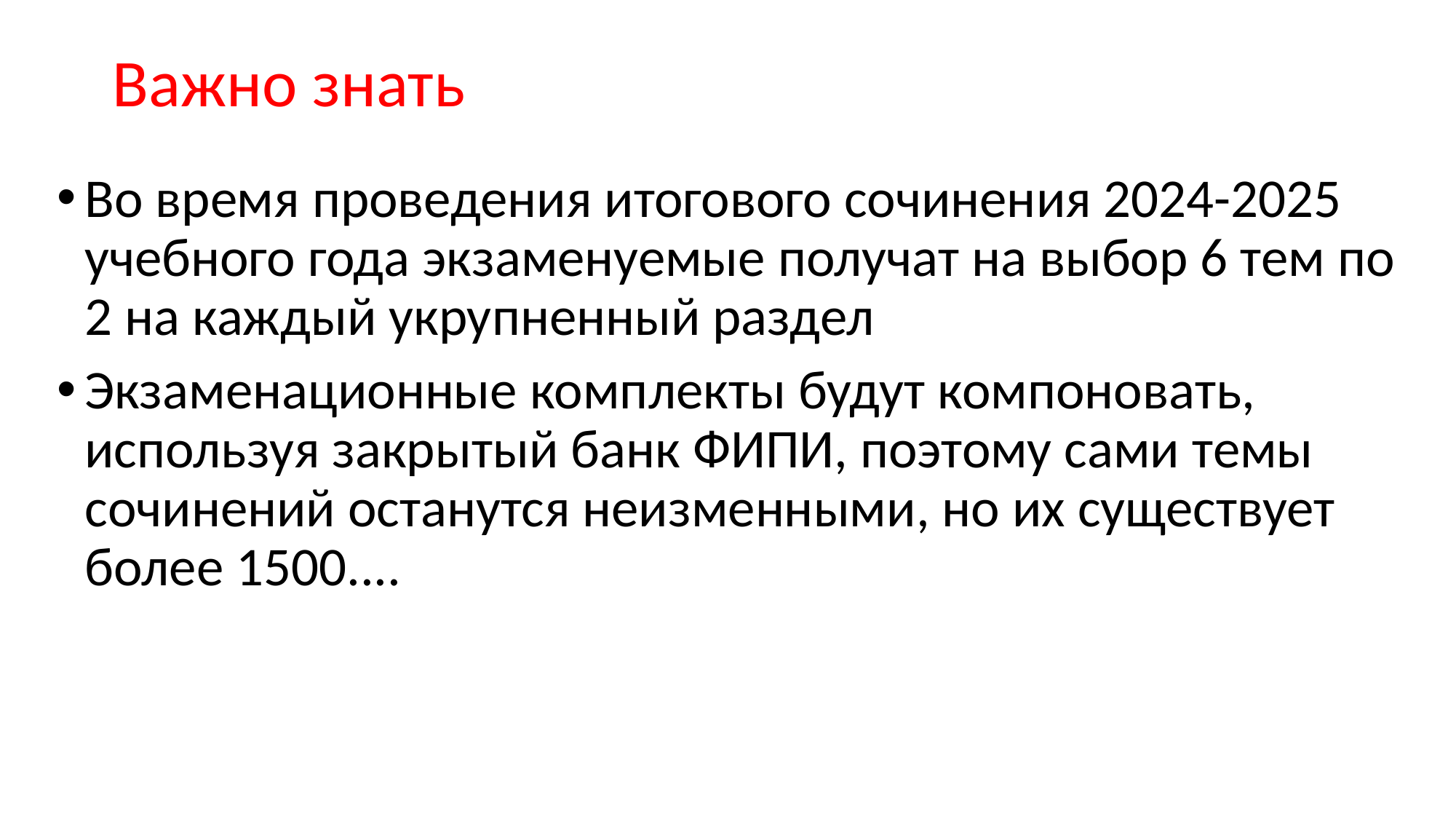

# Важно знать
Во время проведения итогового сочинения 2024-2025 учебного года экзаменуемые получат на выбор 6 тем по 2 на каждый укрупненный раздел
Экзаменационные комплекты будут компоновать, используя закрытый банк ФИПИ, поэтому сами темы сочинений останутся неизменными, но их существует более 1500....